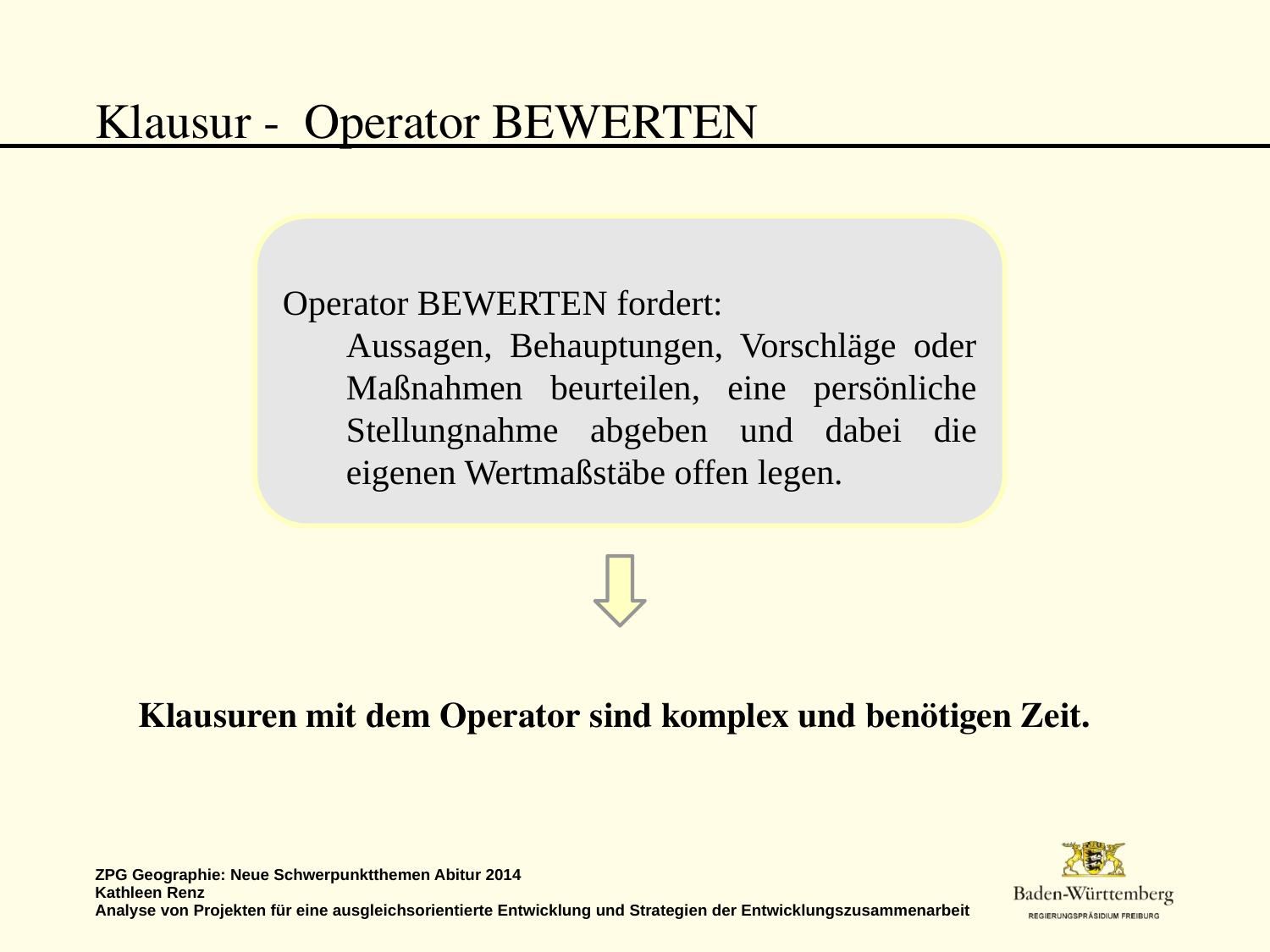

# Klausur -  Operator BEWERTEN

Operator BEWERTEN fordert:
Aussagen, Behauptungen, Vorschläge oder Maßnahmen beurteilen, eine persönliche Stellungnahme abgeben und dabei die eigenen Wertmaßstäbe offen legen.

Klausuren mit dem Operator sind komplex und benötigen Zeit.